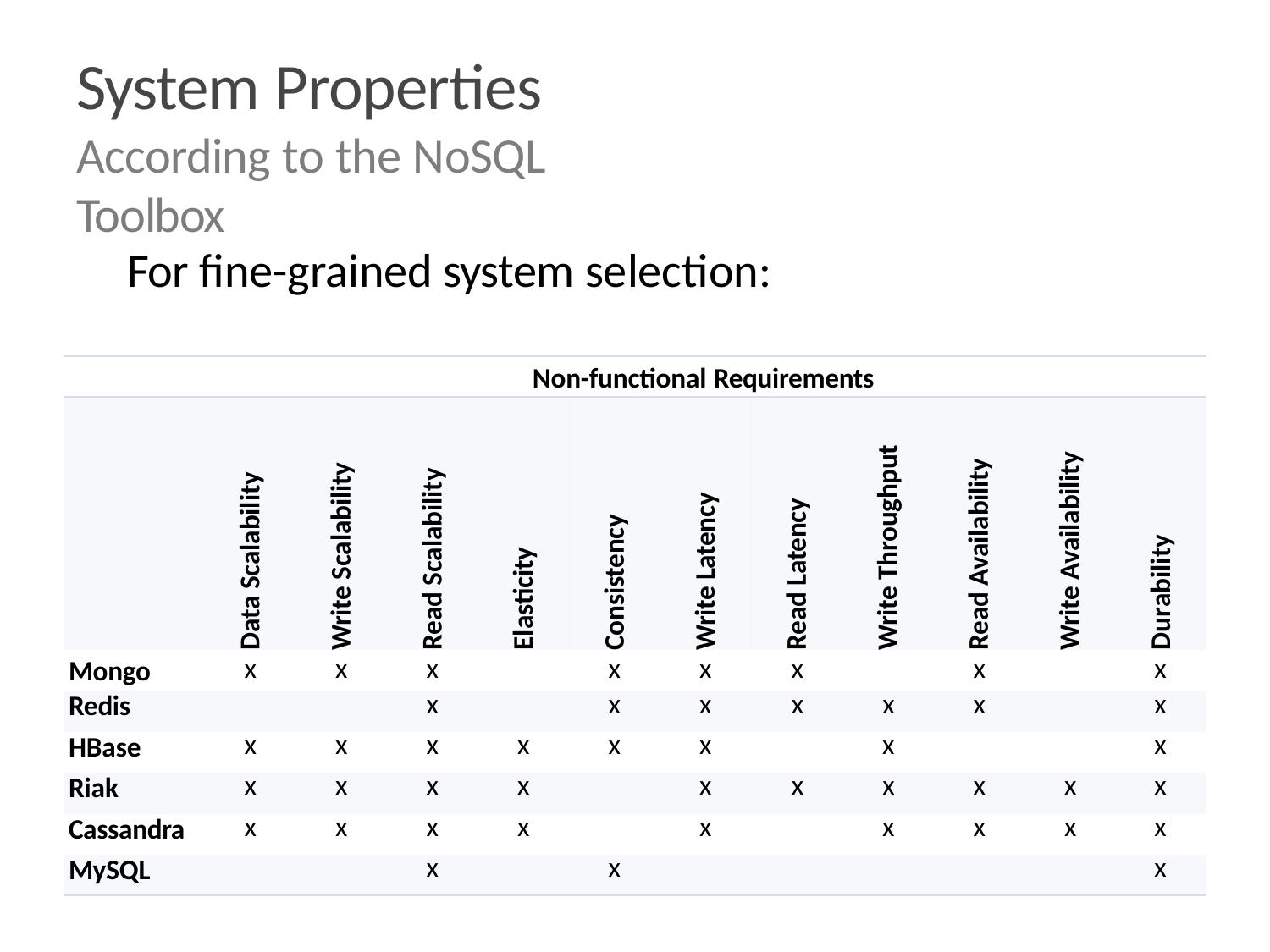

# System Properties
According to the NoSQL Toolbox
For fine-grained system selection:

Non-functional Requirements

Write Throughput
Write Availability
Read Availability
Write Scalability
Read Scalability
Data Scalability
Write Latency
Read Latency
Consistency
Durability
Elasticity
| Mongo | x | x | x |  | x | x | x |  | x |  | x |
| --- | --- | --- | --- | --- | --- | --- | --- | --- | --- | --- | --- |
| Redis |  |  | x |  | x | x | x | x | x |  | x |
| HBase | x | x | x | x | x | x |  | x |  |  | x |
| Riak | x | x | x | x |  | x | x | x | x | x | x |
| Cassandra | x | x | x | x |  | x |  | x | x | x | x |
| MySQL |  |  | x |  | x |  |  |  |  |  | x |